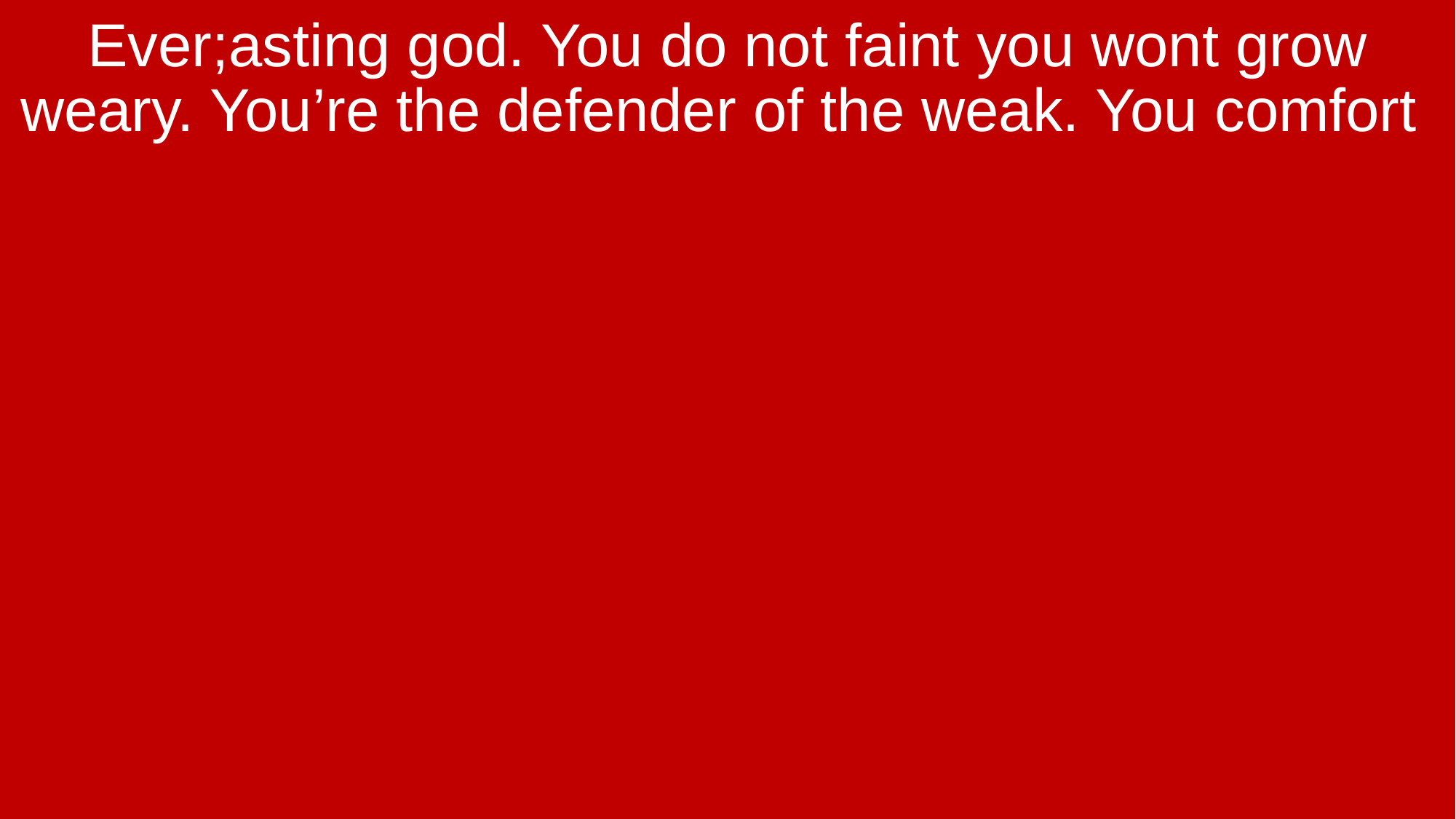

Ever;asting god. You do not faint you wont grow weary. You’re the defender of the weak. You comfort